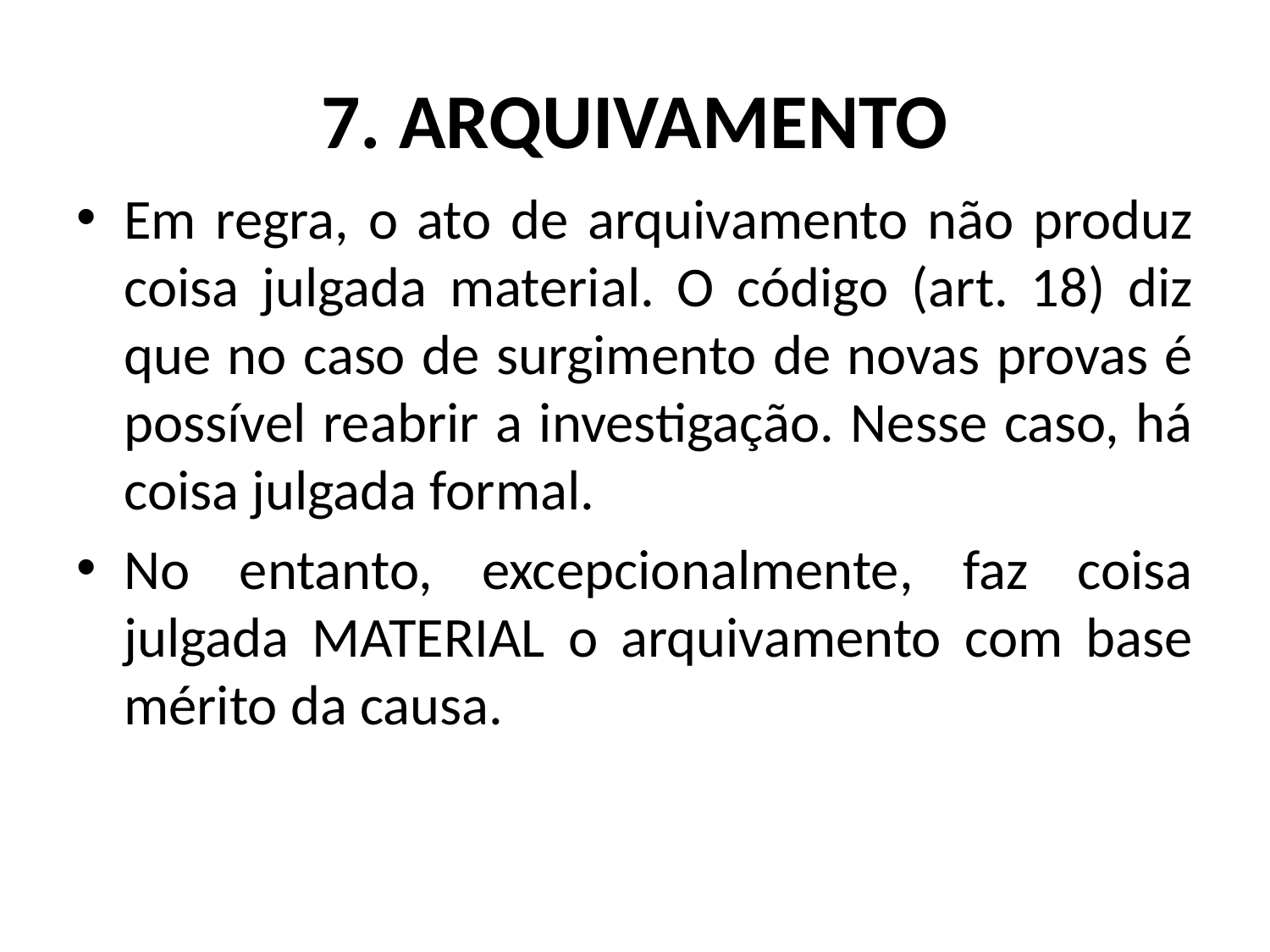

# 7. ARQUIVAMENTO
Em regra, o ato de arquivamento não produz coisa julgada material. O código (art. 18) diz que no caso de surgimento de novas provas é possível reabrir a investigação. Nesse caso, há coisa julgada formal.
No entanto, excepcionalmente, faz coisa julgada MATERIAL o arquivamento com base mérito da causa.